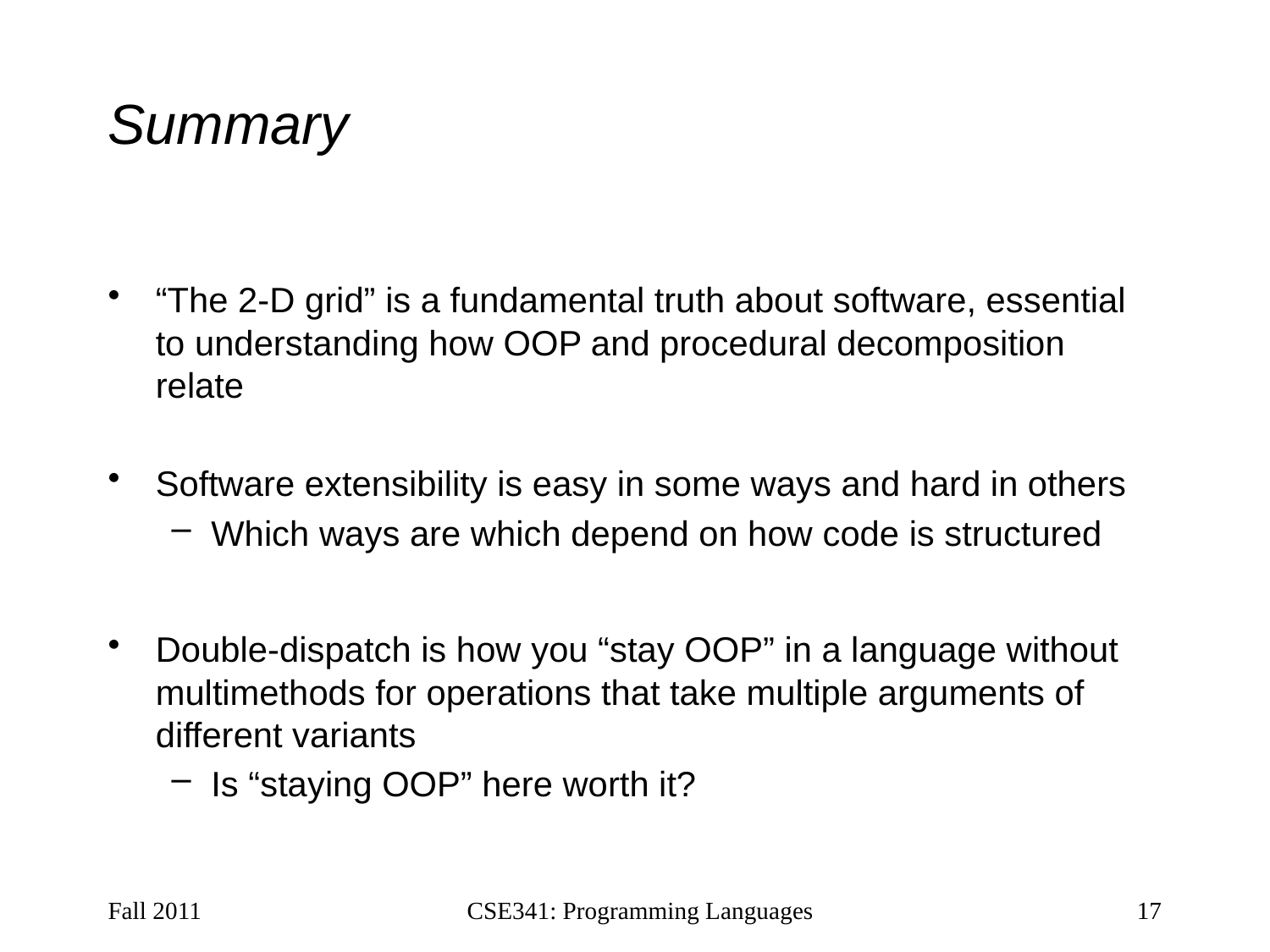

# Summary

“The 2-D grid” is a fundamental truth about software, essential to understanding how OOP and procedural decomposition relate

Software extensibility is easy in some ways and hard in others
Which ways are which depend on how code is structured

Double-dispatch is how you “stay OOP” in a language without multimethods for operations that take multiple arguments of different variants
Is “staying OOP” here worth it?
Fall 2011
CSE341: Programming Languages
17